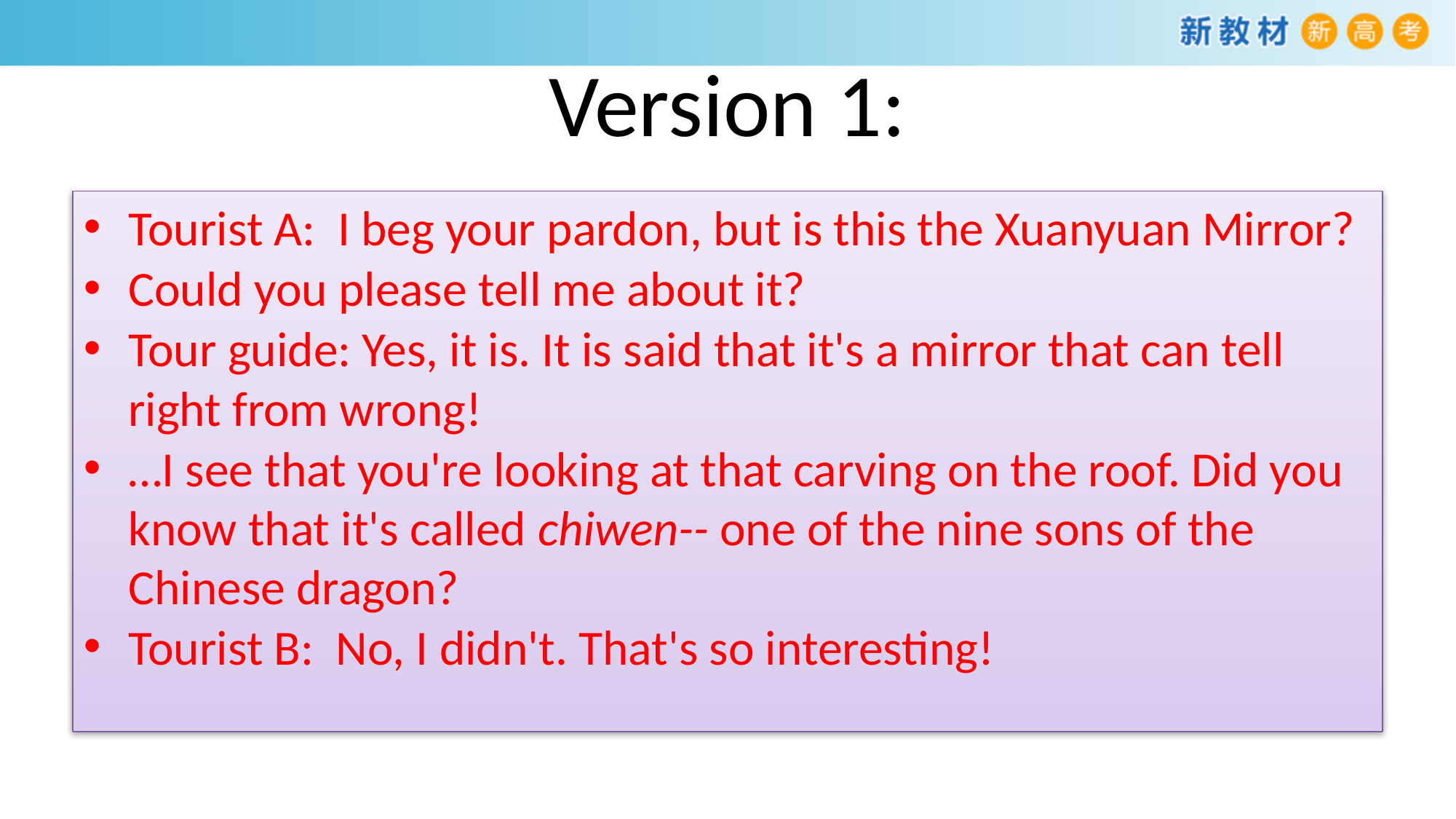

# Version 1:
Tourist A:  I beg your pardon, but is this the Xuanyuan Mirror?
Could you please tell me about it?
Tour guide: Yes, it is. It is said that it's a mirror that can tell right from wrong!
…I see that you're looking at that carving on the roof. Did you know that it's called chiwen-- one of the nine sons of the Chinese dragon?
Tourist B:  No, I didn't. That's so interesting!